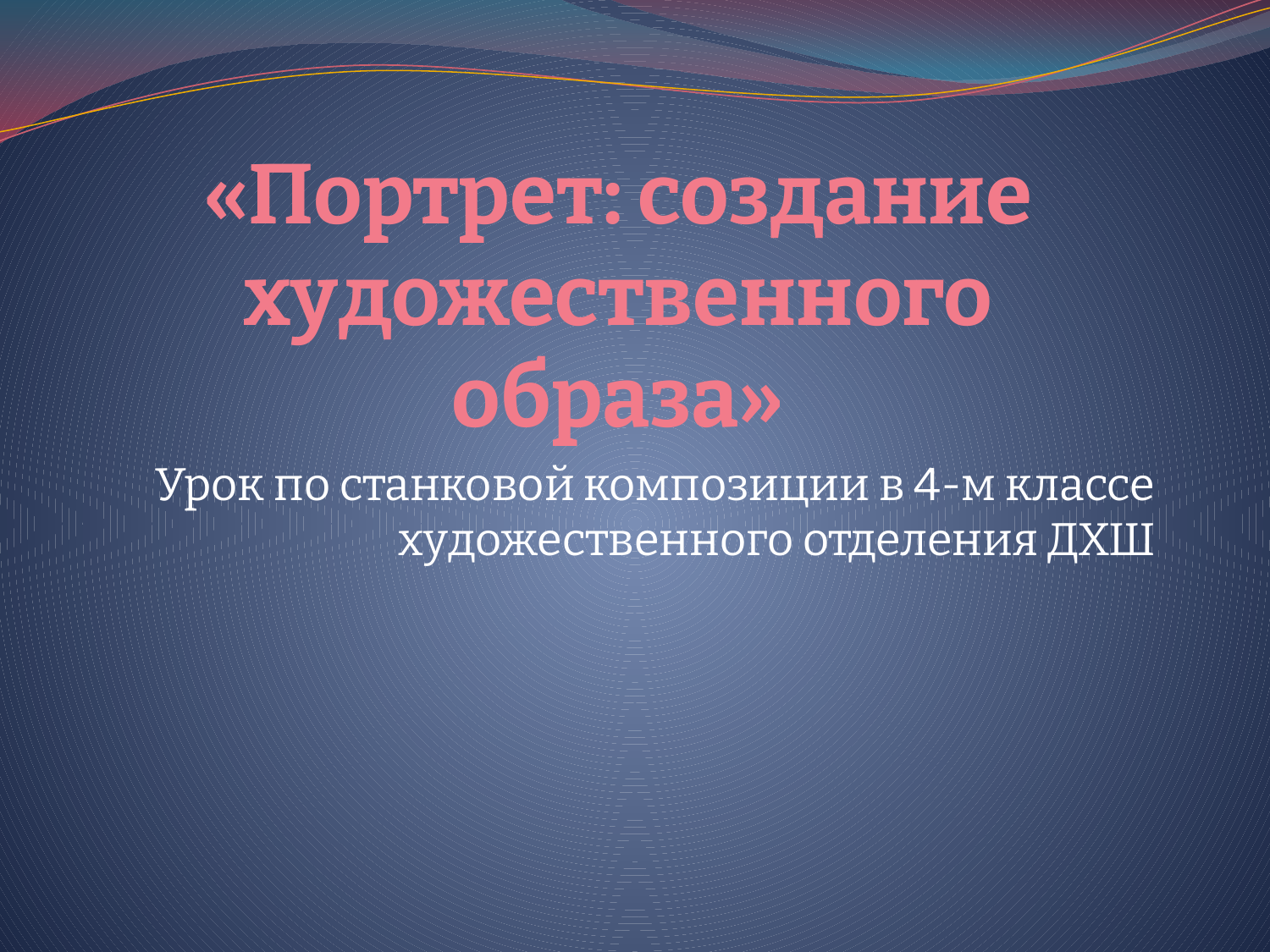

# «Портрет: создание художественного образа»
Урок по станковой композиции в 4-м классе художественного отделения ДХШ